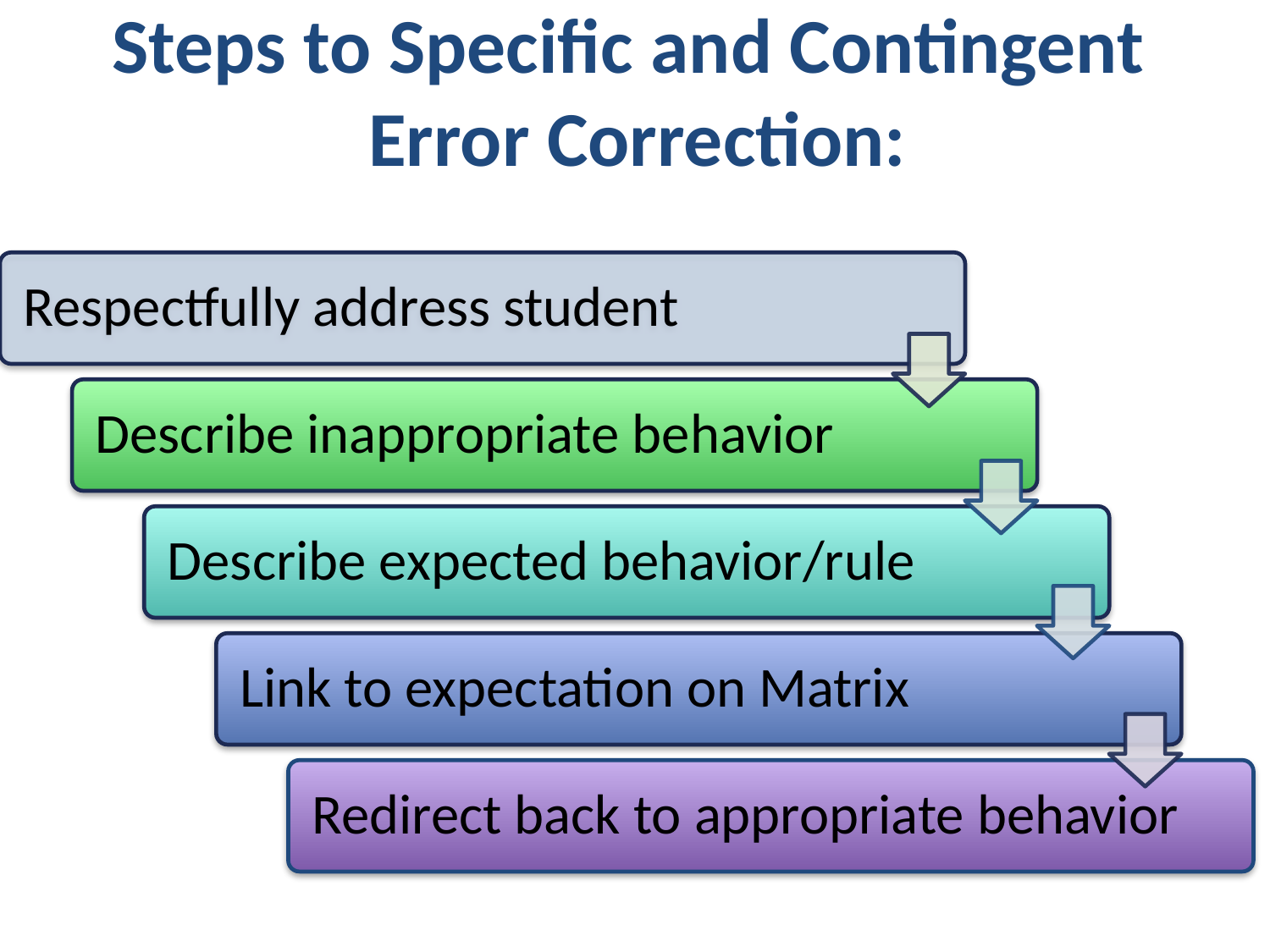

# Steps to Specific and Contingent Error Correction:
Respectfully address student
Describe inappropriate behavior
Describe expected behavior/rule
Link to expectation on Matrix
Redirect back to appropriate behavior